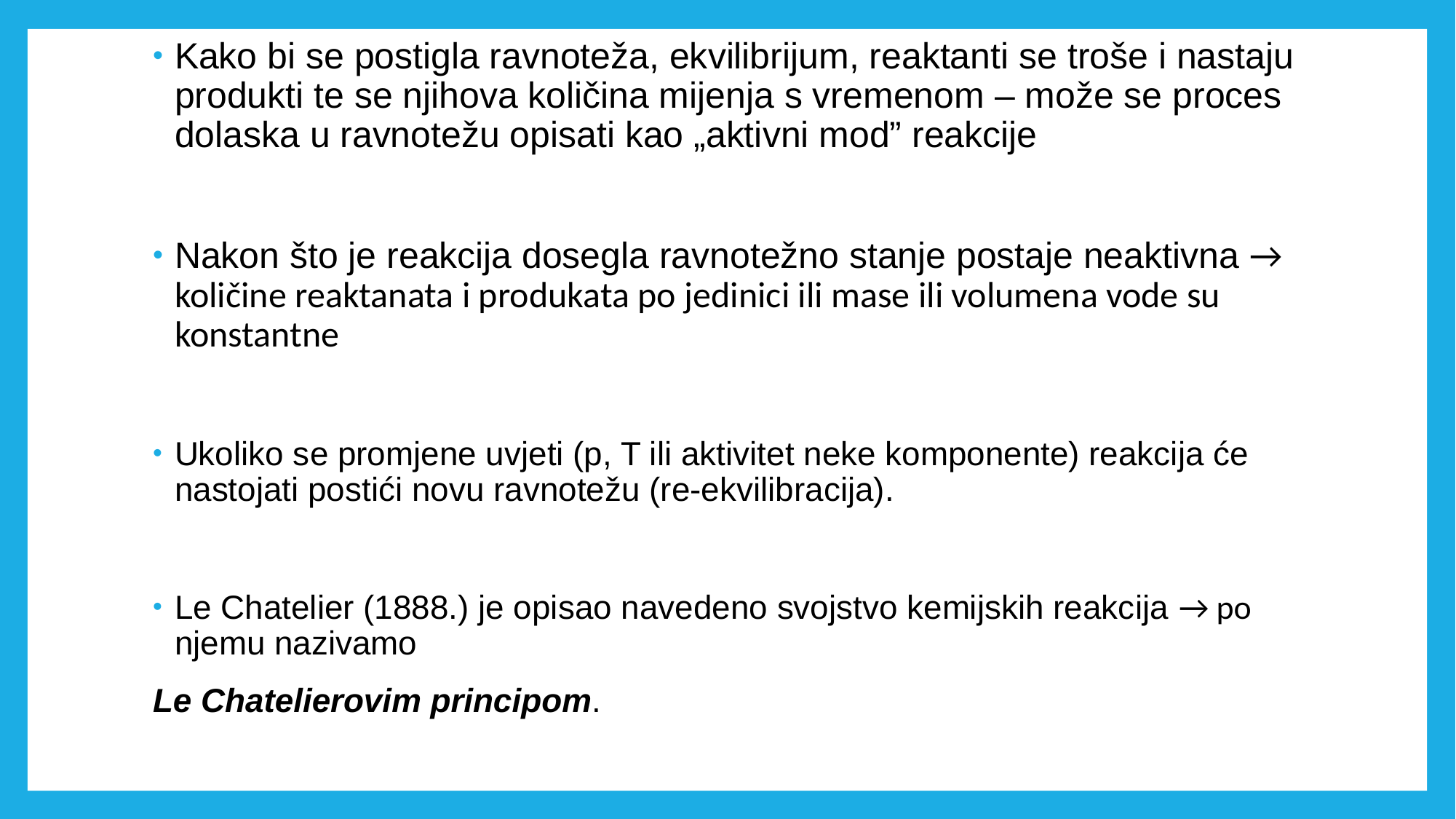

Kako bi se postigla ravnoteža, ekvilibrijum, reaktanti se troše i nastaju produkti te se njihova količina mijenja s vremenom – može se proces dolaska u ravnotežu opisati kao „aktivni mod” reakcije

Nakon što je reakcija dosegla ravnotežno stanje postaje neaktivna → količine reaktanata i produkata po jedinici ili mase ili volumena vode su konstantne

Ukoliko se promjene uvjeti (p, T ili aktivitet neke komponente) reakcija će nastojati postići novu ravnotežu (re-ekvilibracija).

Le Chatelier (1888.) je opisao navedeno svojstvo kemijskih reakcija → po njemu nazivamo
Le Chatelierovim principom.